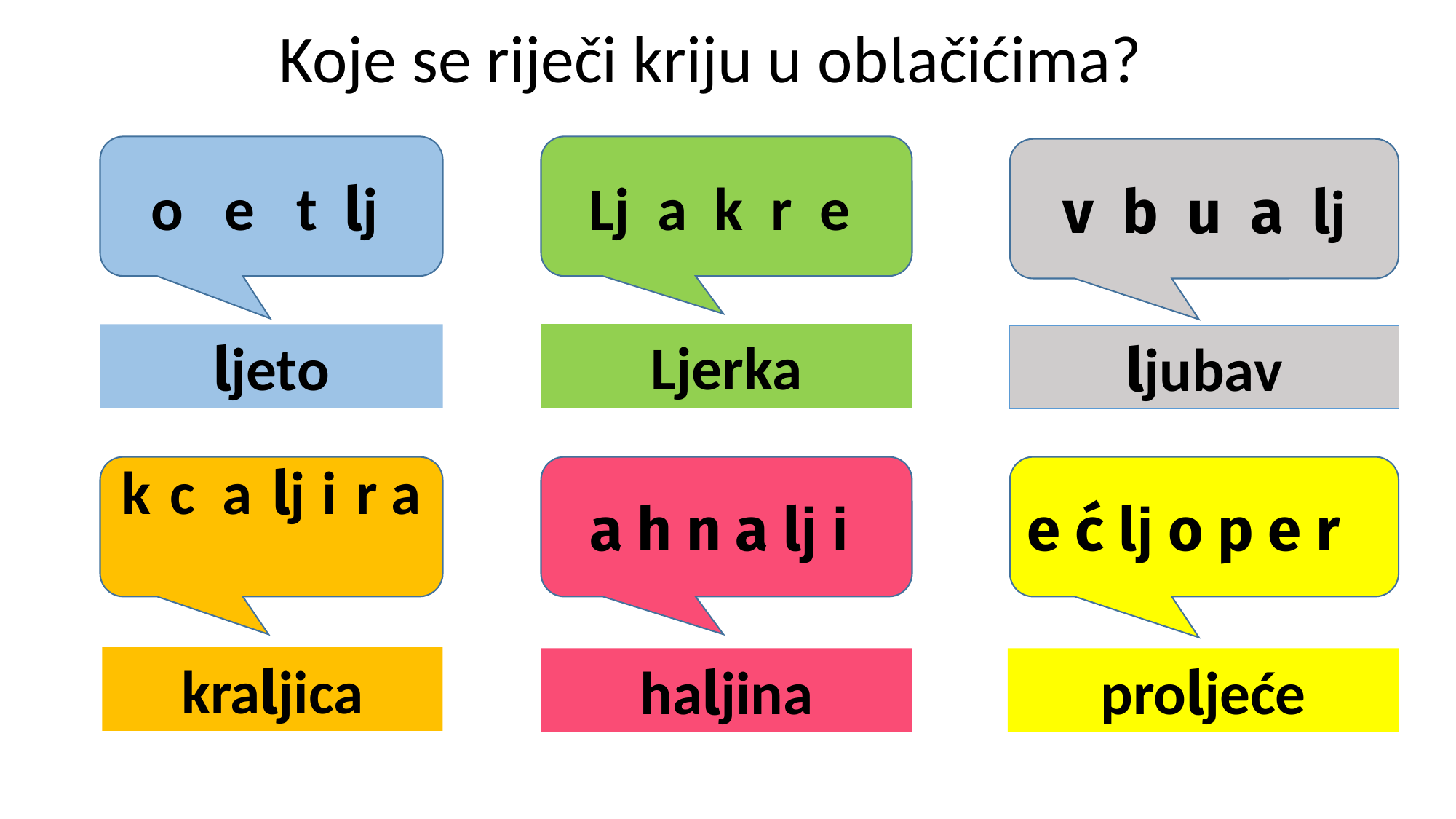

# Koje se riječi kriju u oblačićima?
Lj  a  k  r  e
 o   e   t  lj
v  b  u  a  lj
Ljerka
ljeto
ljubav
k   c  a   lj  i   r a
a h n a lj i

e ć lj o p e r

kraljica
haljina
      proljeće